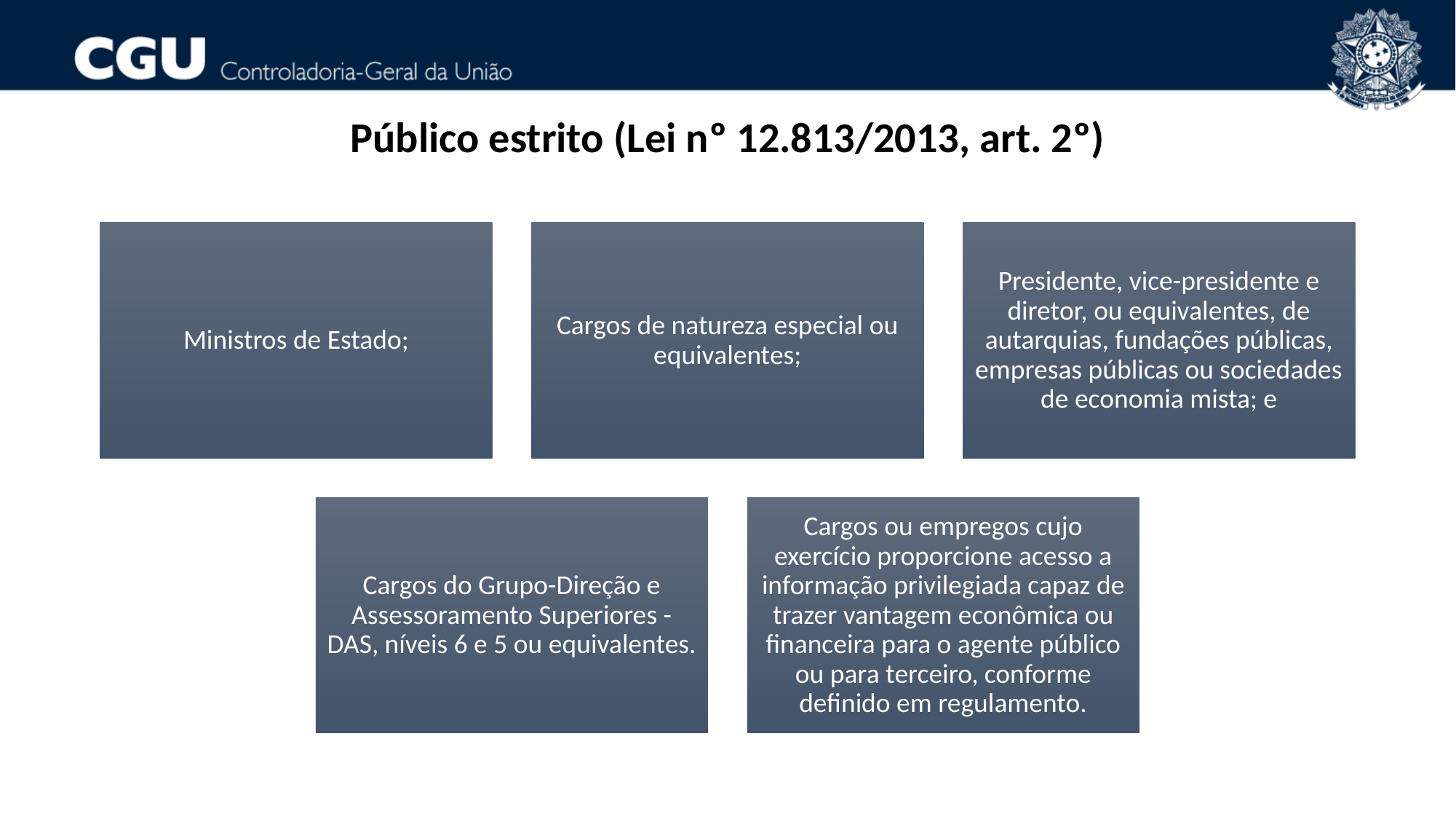

# Público estrito (Lei nº 12.813/2013, art. 2º)
Ministros de Estado;
Cargos de natureza especial ou equivalentes;
Presidente, vice-presidente e diretor, ou equivalentes, de autarquias, fundações públicas, empresas públicas ou sociedades de economia mista; e
Cargos do Grupo-Direção e Assessoramento Superiores - DAS, níveis 6 e 5 ou equivalentes.
Cargos ou empregos cujo exercício proporcione acesso a informação privilegiada capaz de trazer vantagem econômica ou financeira para o agente público ou para terceiro, conforme definido em regulamento.